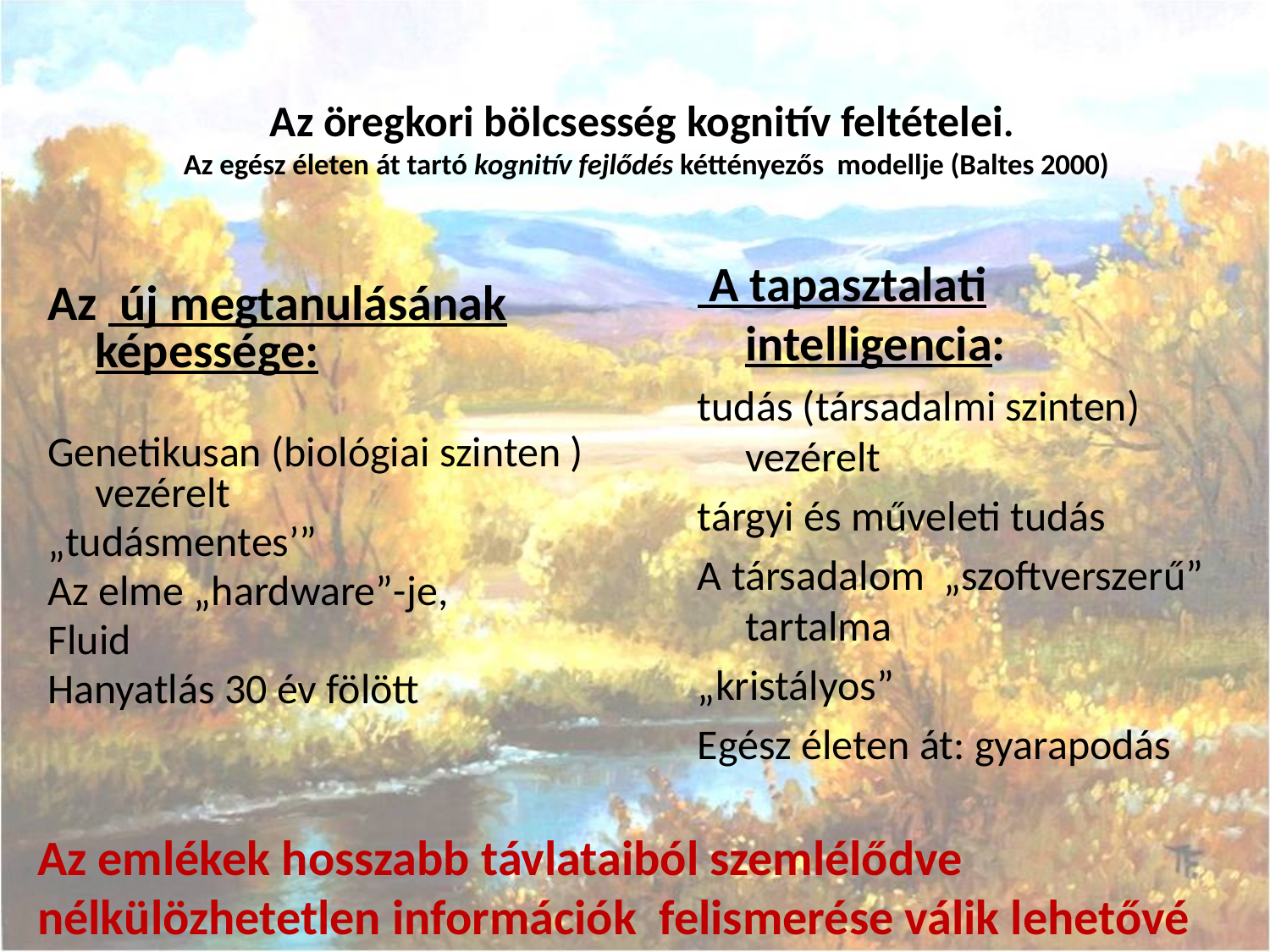

# Az öregkori bölcsesség kognitív feltételei. Az egész életen át tartó kognitív fejlődés kéttényezős  modellje (Baltes 2000)
 A tapasztalati intelligencia:
tudás (társadalmi szinten) vezérelt
tárgyi és műveleti tudás
A társadalom  „szoftverszerű” tartalma
„kristályos”
Egész életen át: gyarapodás

Az  új megtanulásának képessége:

Genetikusan (biológiai szinten ) vezérelt
„tudásmentes’”
Az elme „hardware”-je,
Fluid
Hanyatlás 30 év fölött

Az emlékek hosszabb távlataiból szemlélődve nélkülözhetetlen információk  felismerése válik lehetővé